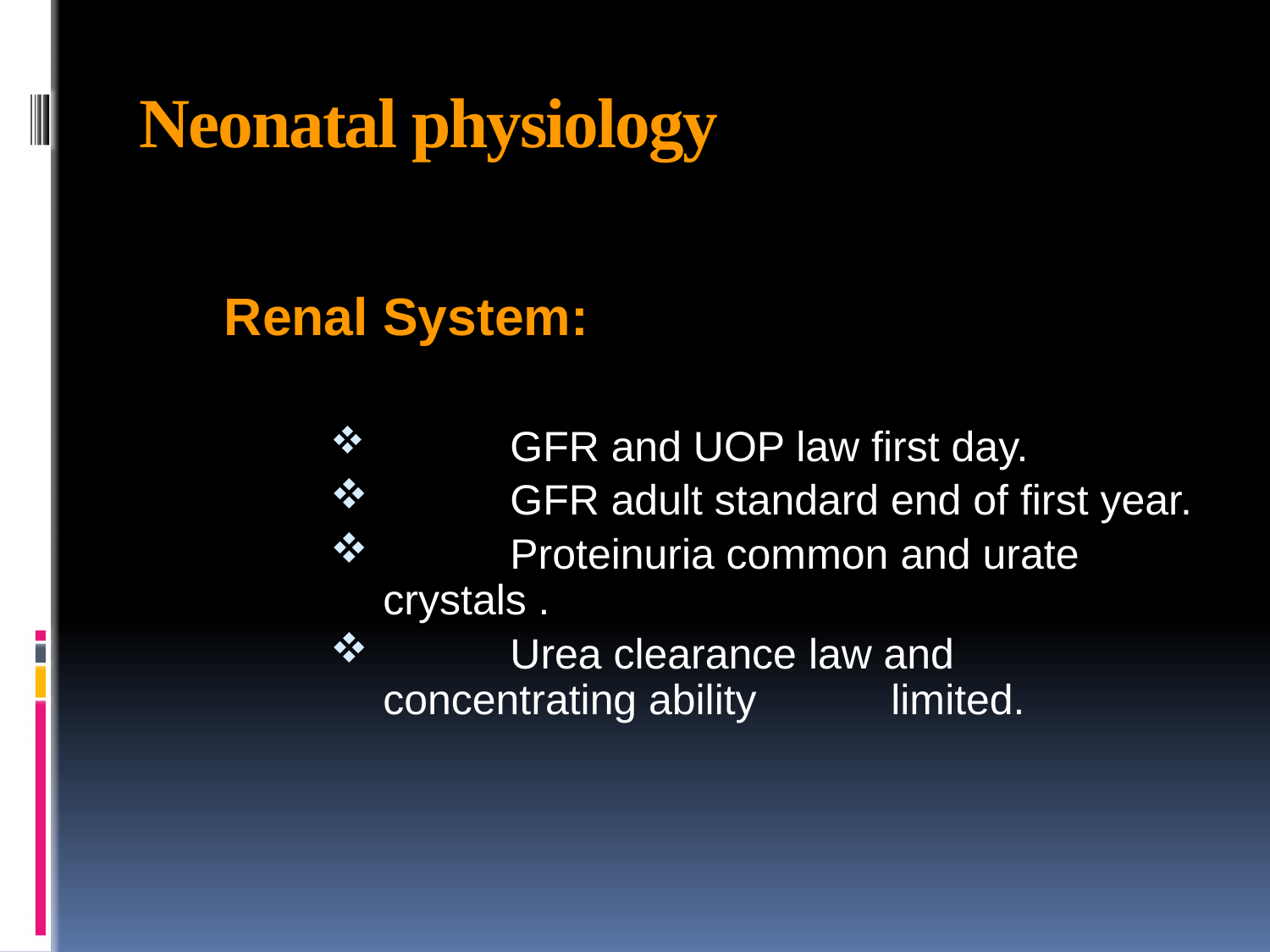

# Neonatal physiology

	Renal System:

	GFR and UOP law first day.
	GFR adult standard end of first year.
	Proteinuria common and urate crystals .
	Urea clearance law and concentrating ability 	limited.